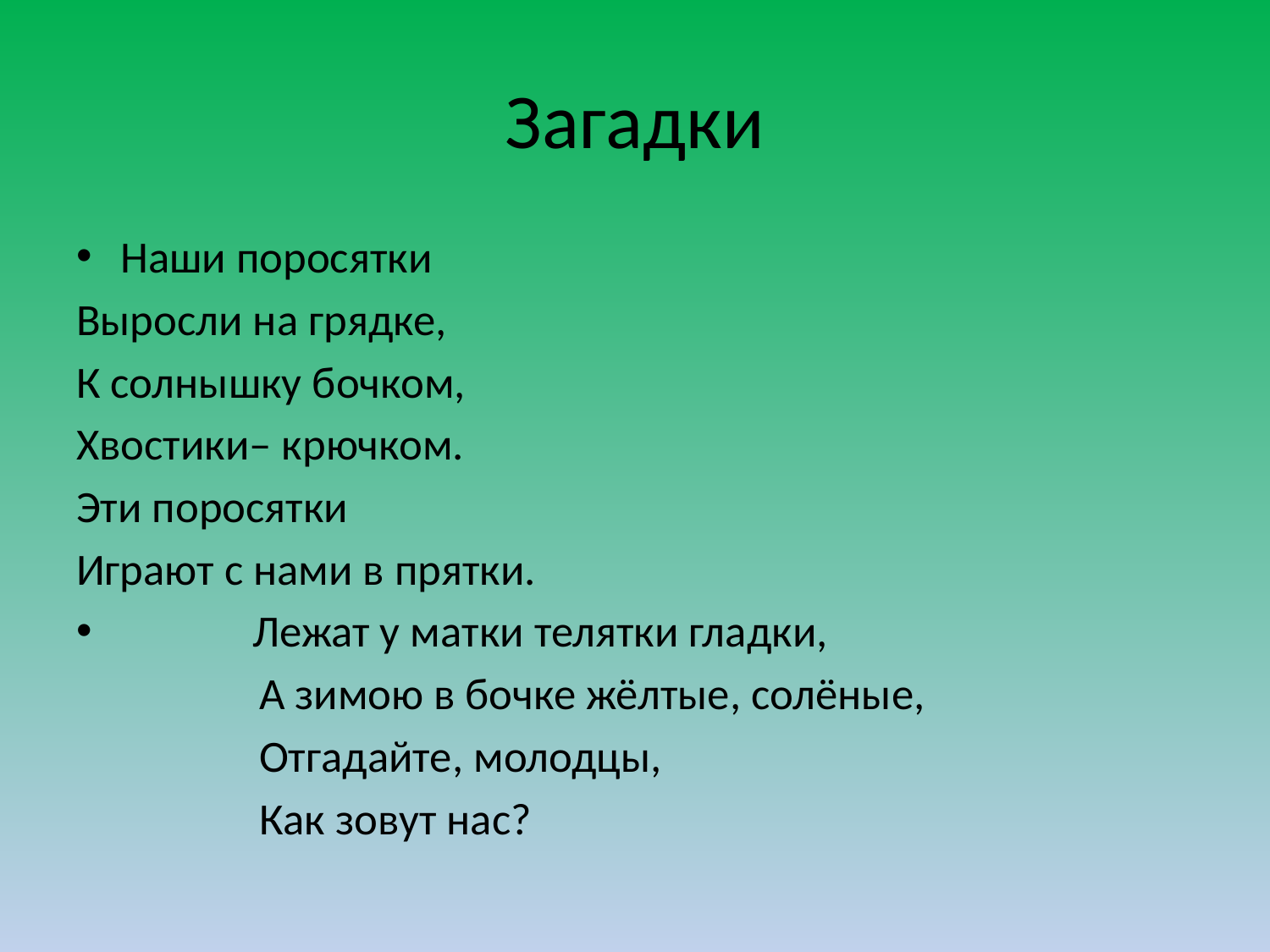

# Загадки
Наши поросятки
Выросли на грядке,
К солнышку бочком,
Хвостики– крючком.
Эти поросятки
Играют с нами в прятки.
             Лежат у матки телятки гладки,
                  А зимою в бочке жёлтые, солёные,
                  Отгадайте, молодцы,
                  Как зовут нас?